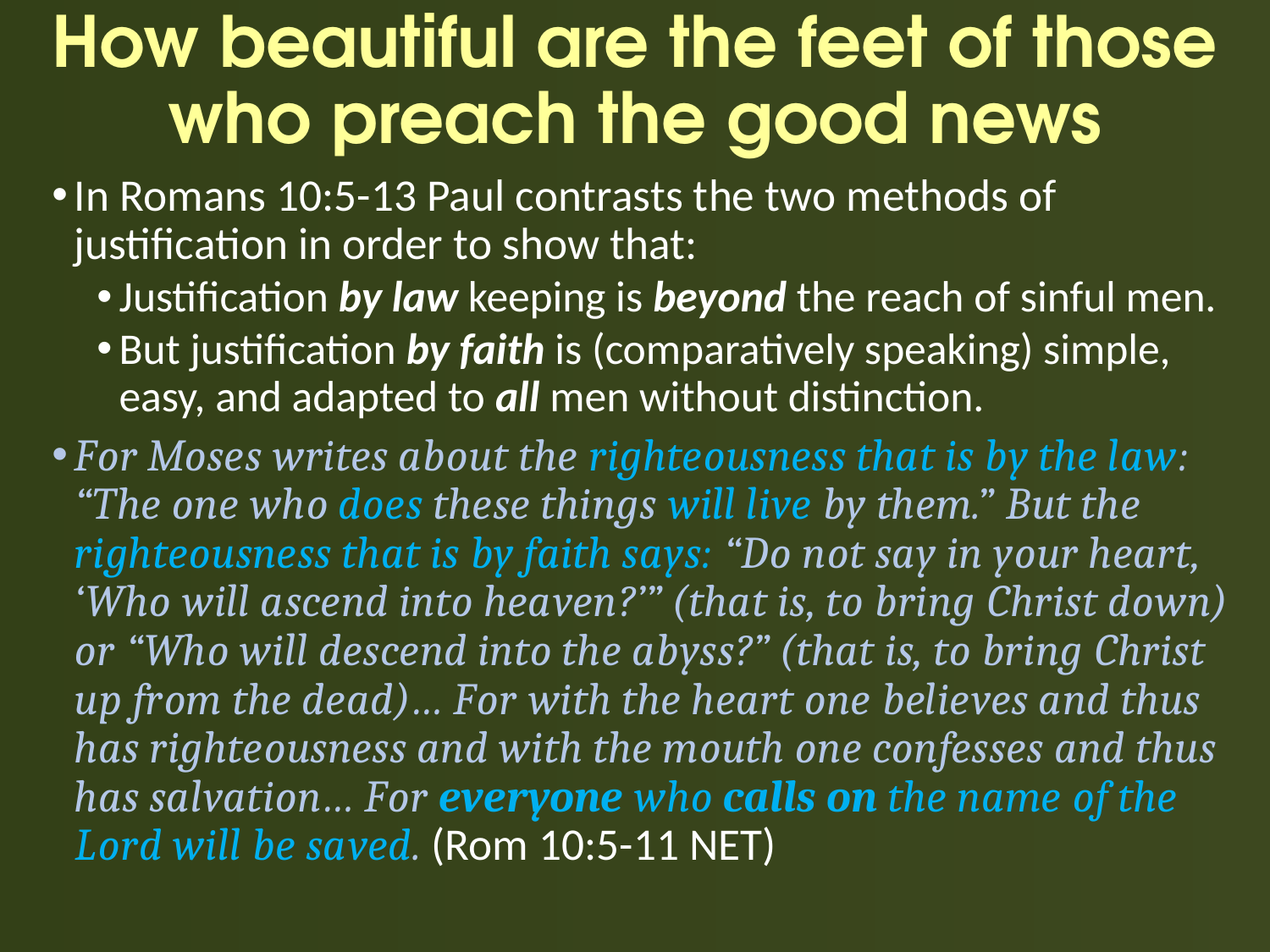

# How beautiful are the feet of those who preach the good news
In Romans 10:5-13 Paul contrasts the two methods of justification in order to show that:
Justification by law keeping is beyond the reach of sinful men.
But justification by faith is (comparatively speaking) simple, easy, and adapted to all men without distinction.
For Moses writes about the righteousness that is by the law: “The one who does these things will live by them.” But the righteousness that is by faith says: “Do not say in your heart, ‘Who will ascend into heaven?’” (that is, to bring Christ down) or “Who will descend into the abyss?” (that is, to bring Christ up from the dead)… For with the heart one believes and thus has righteousness and with the mouth one confesses and thus has salvation… For everyone who calls on the name of the Lord will be saved. (Rom 10:5-11 NET)